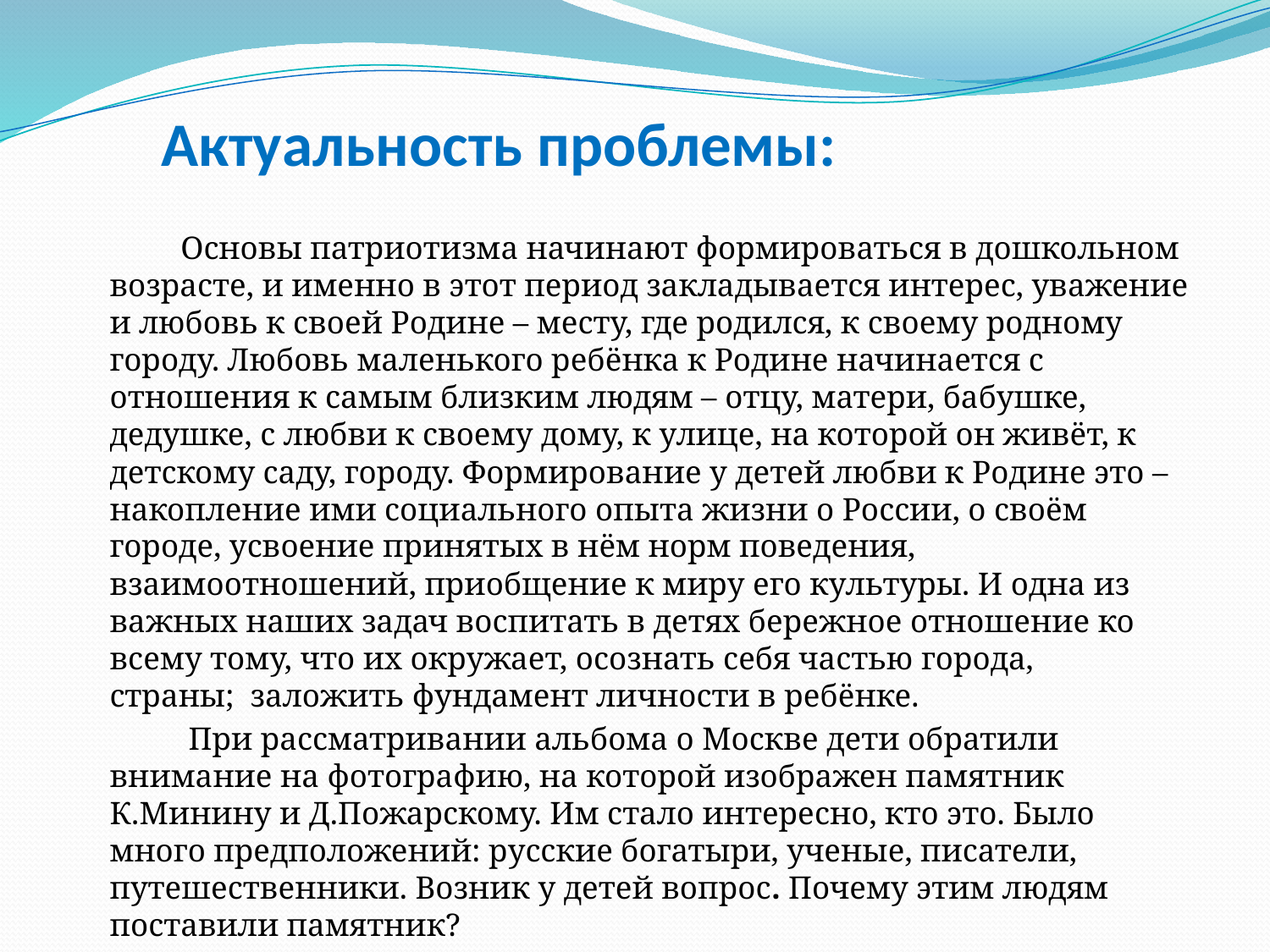

# Актуальность проблемы:
             Основы патриотизма начинают формироваться в дошкольном возрасте, и именно в этот период закладывается интерес, уважение и любовь к своей Родине – месту, где родился, к своему родному городу. Любовь маленького ребёнка к Родине начинается с отношения к самым близким людям – отцу, матери, бабушке, дедушке, с любви к своему дому, к улице, на которой он живёт, к детскому саду, городу. Формирование у детей любви к Родине это – накопление ими социального опыта жизни о России, о своём городе, усвоение принятых в нём норм поведения, взаимоотношений, приобщение к миру его культуры. И одна из важных наших задач воспитать в детях бережное отношение ко всему тому, что их окружает, осознать себя частью города, страны;  заложить фундамент личности в ребёнке.
              При рассматривании альбома о Москве дети обратили внимание на фотографию, на которой изображен памятник К.Минину и Д.Пожарскому. Им стало интересно, кто это. Было много предположений: русские богатыри, ученые, писатели, путешественники. Возник у детей вопрос. Почему этим людям поставили памятник?